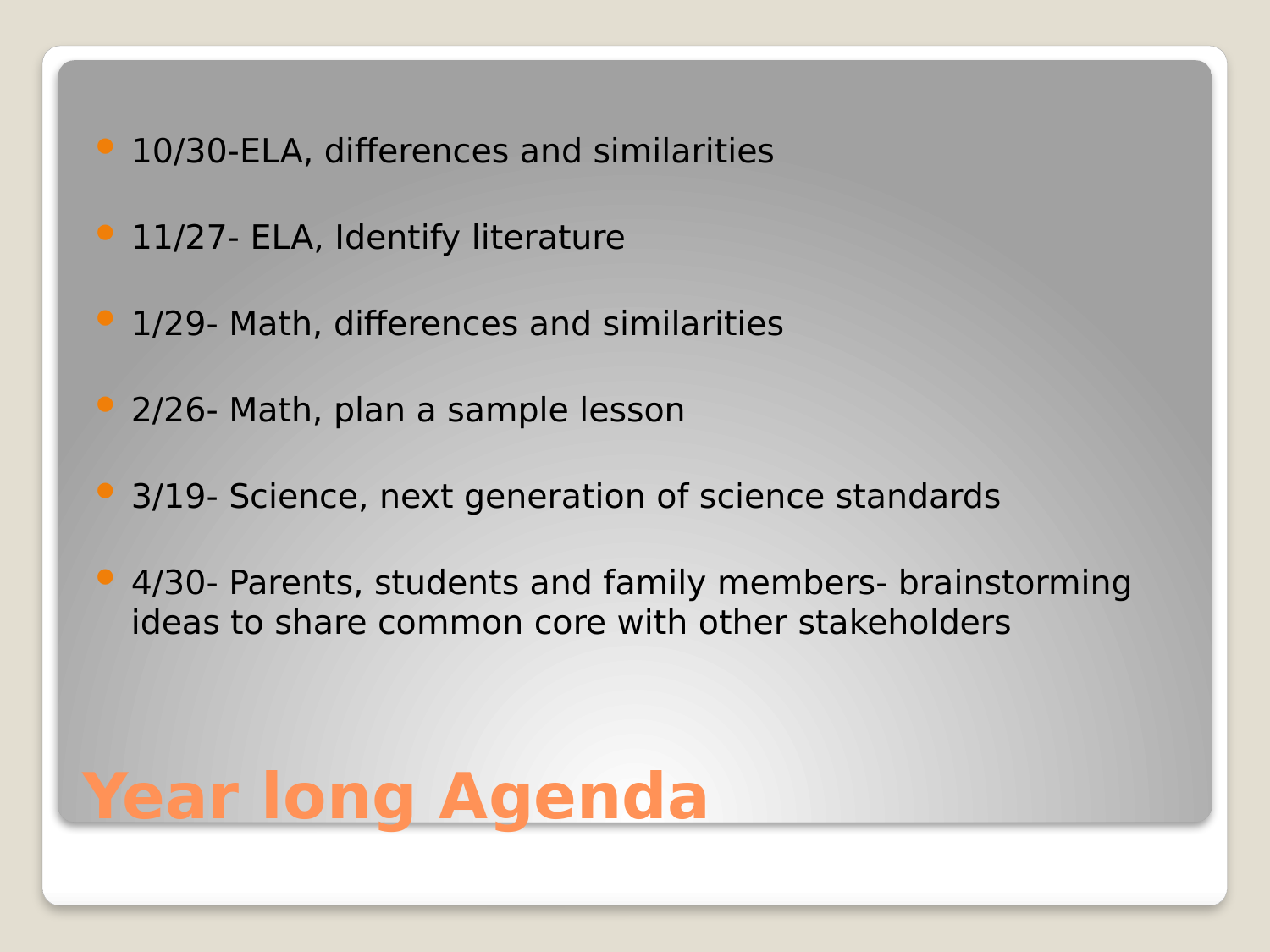

10/30-ELA, differences and similarities

11/27- ELA, Identify literature

1/29- Math, differences and similarities

2/26- Math, plan a sample lesson

3/19- Science, next generation of science standards

4/30- Parents, students and family members- brainstorming ideas to share common core with other stakeholders
# Year long Agenda